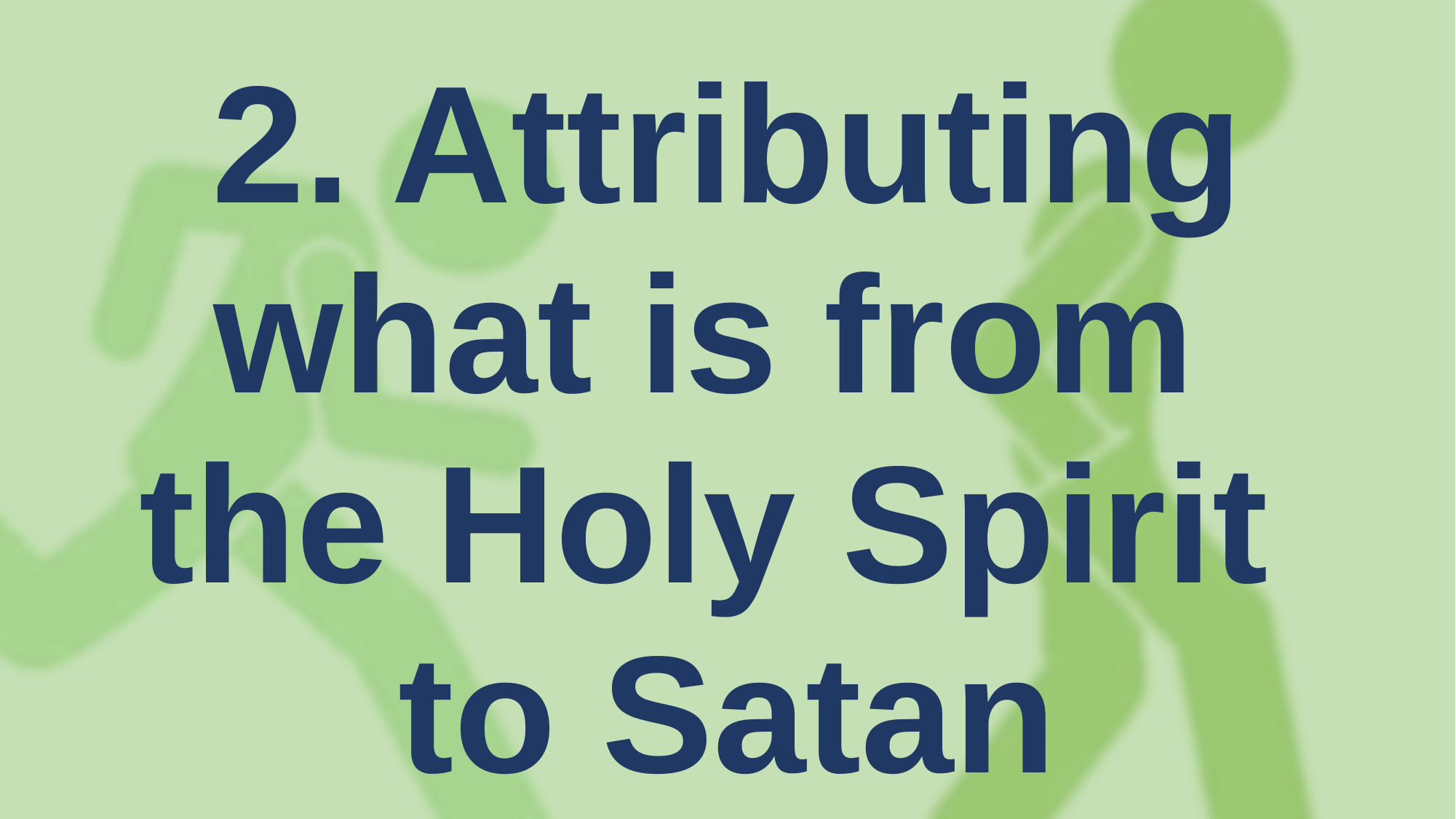

2. Attributing what is from
the Holy Spirit
to Satan